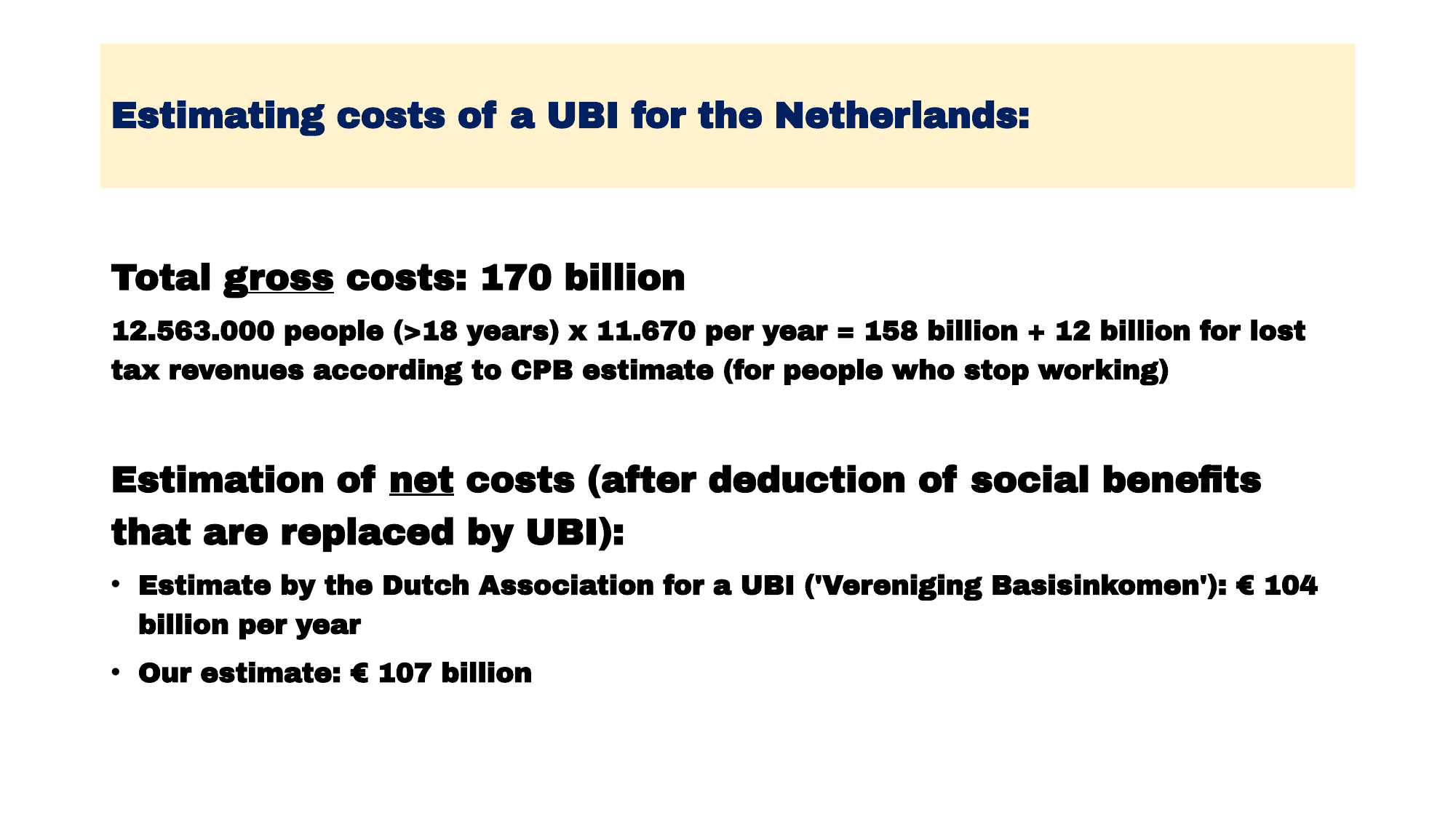

# Estimating costs of a UBI for the Netherlands:
Total gross costs: 170 billion
12.563.000 people (>18 years) x 11.670 per year = 158 billion + 12 billion for lost tax revenues according to CPB estimate (for people who stop working)

Estimation of net costs (after deduction of social benefits that are replaced by UBI):
Estimate by the Dutch Association for a UBI ('Vereniging Basisinkomen'): € 104 billion per year
Our estimate: € 107 billion